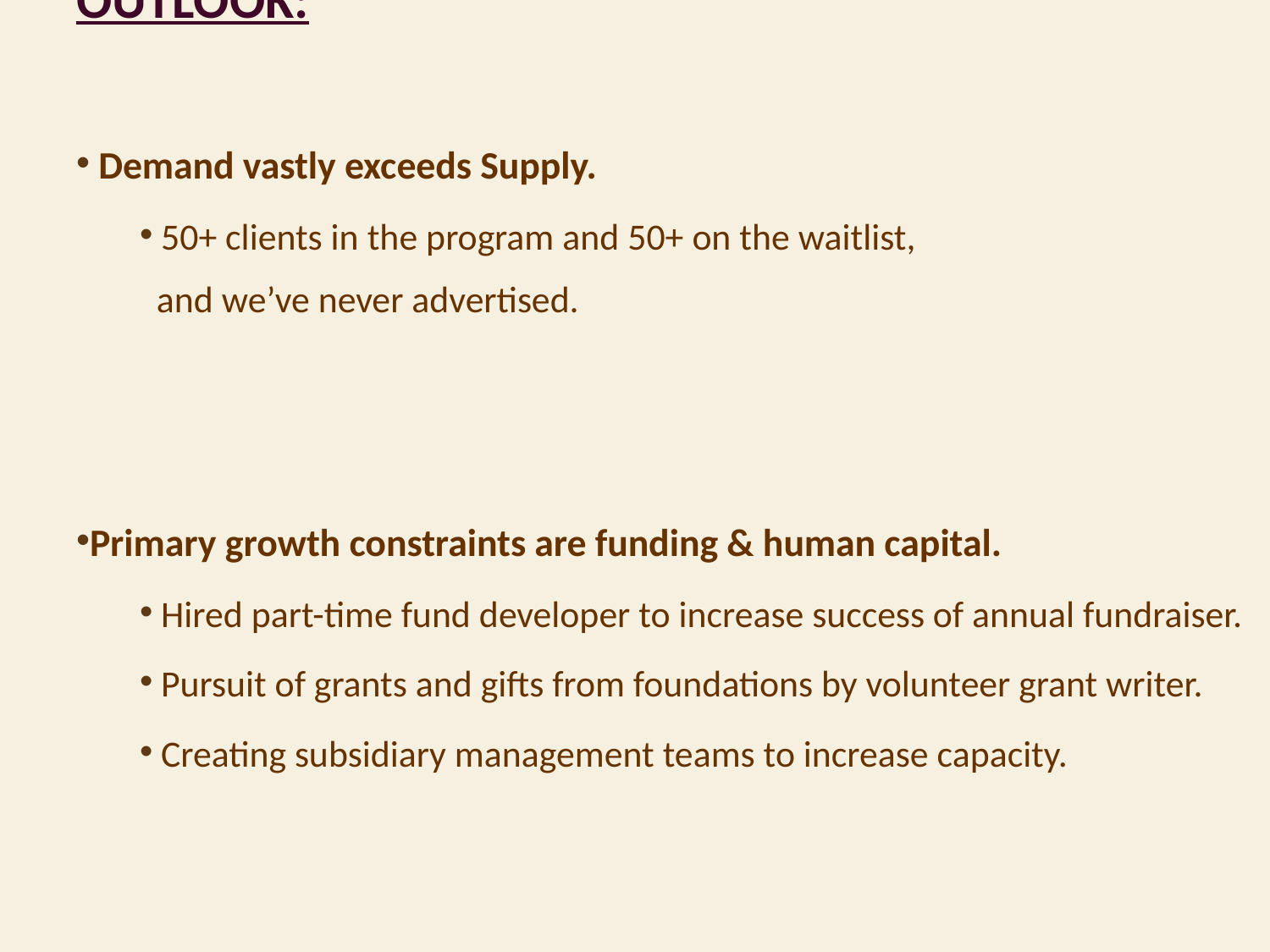

Outlook:

 Demand vastly exceeds Supply.
 50+ clients in the program and 50+ on the waitlist,
  and we’ve never advertised.

Primary growth constraints are funding & human capital.
 Hired part-time fund developer to increase success of annual fundraiser.
 Pursuit of grants and gifts from foundations by volunteer grant writer.
 Creating subsidiary management teams to increase capacity.